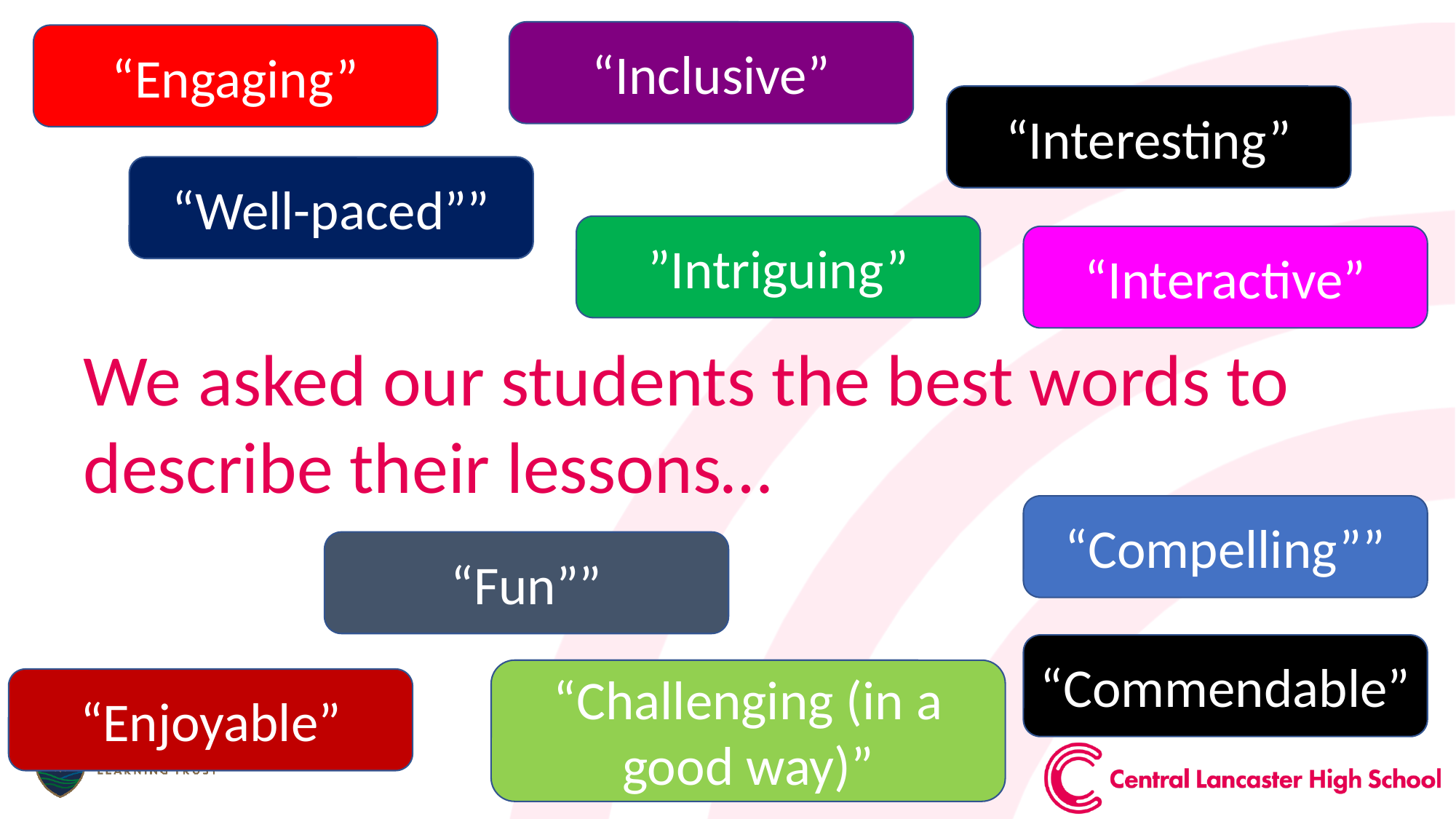

“Inclusive”
“Engaging”
“Interesting”
“Well-paced””
”Intriguing”
“Interactive”
We asked our students the best words to describe their lessons…
“Compelling””
“Fun””
“Commendable”
“Challenging (in a good way)”
“Enjoyable”